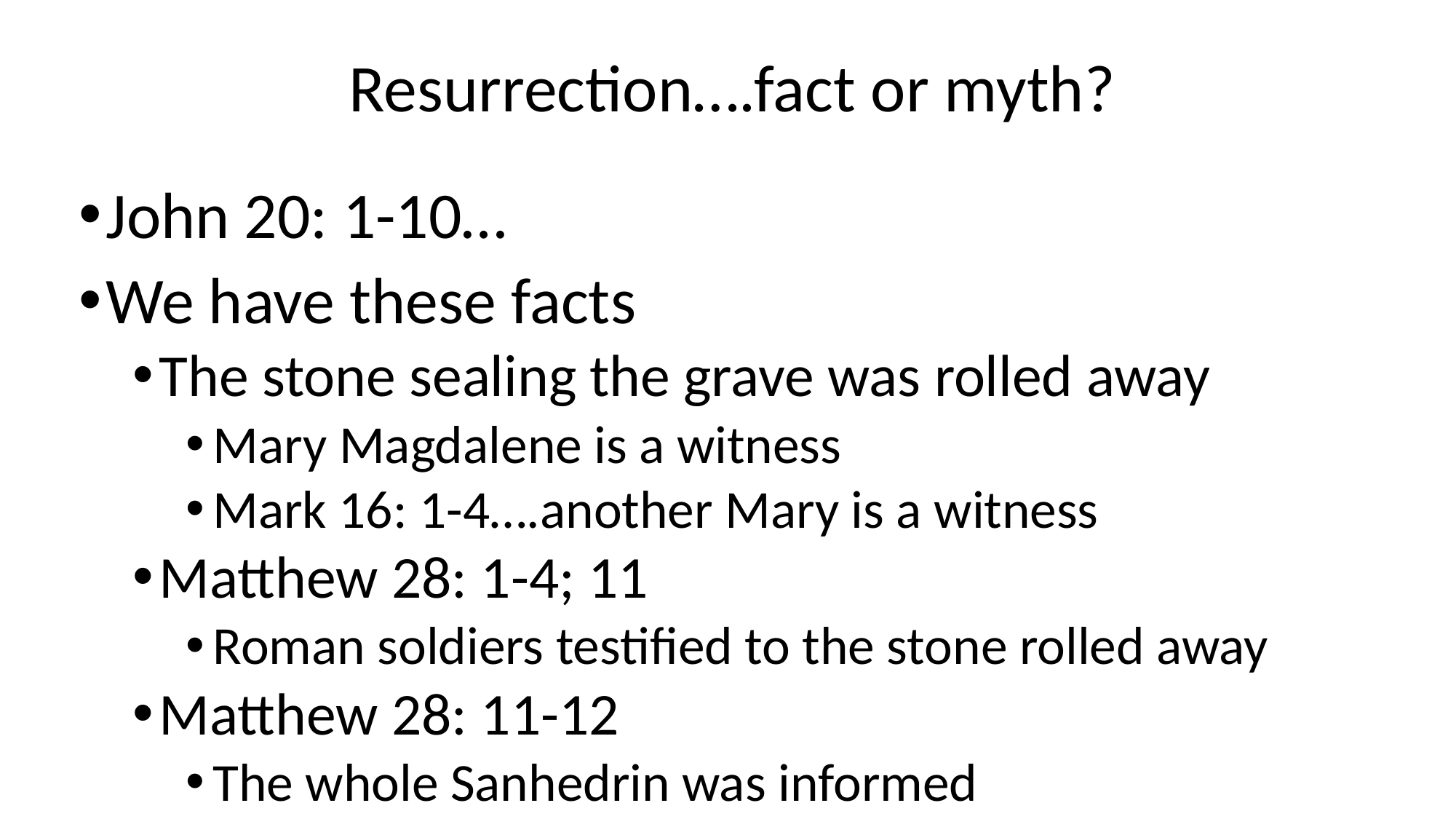

# Resurrection….fact or myth?
John 20: 1-10…
We have these facts
The stone sealing the grave was rolled away
Mary Magdalene is a witness
Mark 16: 1-4….another Mary is a witness
Matthew 28: 1-4; 11
Roman soldiers testified to the stone rolled away
Matthew 28: 11-12
The whole Sanhedrin was informed